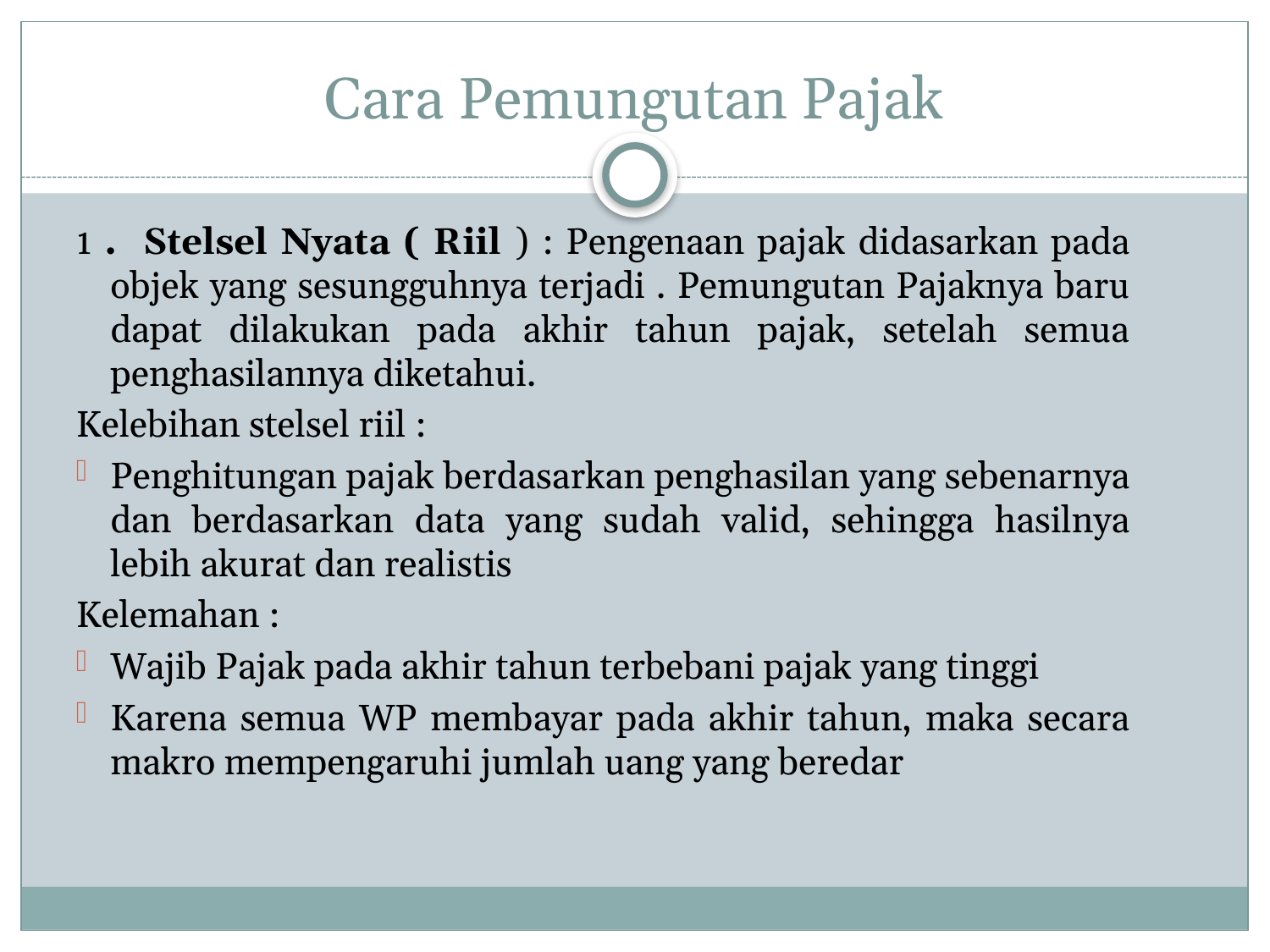

# Cara Pemungutan Pajak
1 .  Stelsel Nyata ( Riil ) : Pengenaan pajak didasarkan pada objek yang sesungguhnya terjadi . Pemungutan Pajaknya baru dapat dilakukan pada akhir tahun pajak, setelah semua penghasilannya diketahui.
Kelebihan stelsel riil :
Penghitungan pajak berdasarkan penghasilan yang sebenarnya dan berdasarkan data yang sudah valid, sehingga hasilnya lebih akurat dan realistis
Kelemahan :
Wajib Pajak pada akhir tahun terbebani pajak yang tinggi
Karena semua WP membayar pada akhir tahun, maka secara makro mempengaruhi jumlah uang yang beredar